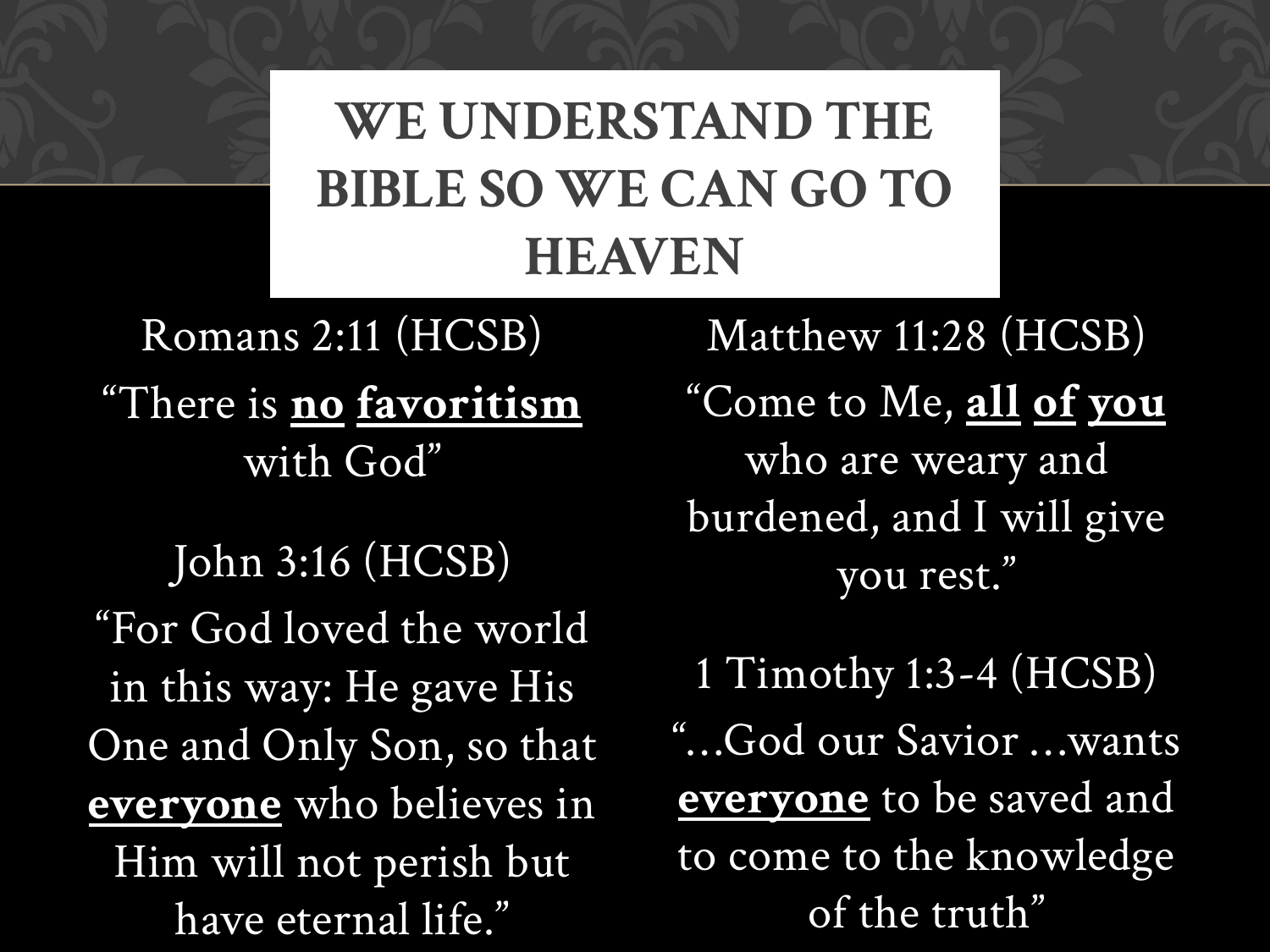

# WE UNDERSTAND THE BIBLE SO WE CAN GO TO HEAVEN
Romans 2:11 (HCSB)
“There is no favoritism with God”

John 3:16 (HCSB)
“For God loved the world in this way: He gave His One and Only Son, so that everyone who believes in Him will not perish but have eternal life.”
Matthew 11:28 (HCSB)
“Come to Me, all of you who are weary and burdened, and I will give you rest.”

1 Timothy 1:3-4 (HCSB)
“…God our Savior …wants everyone to be saved and to come to the knowledge of the truth”